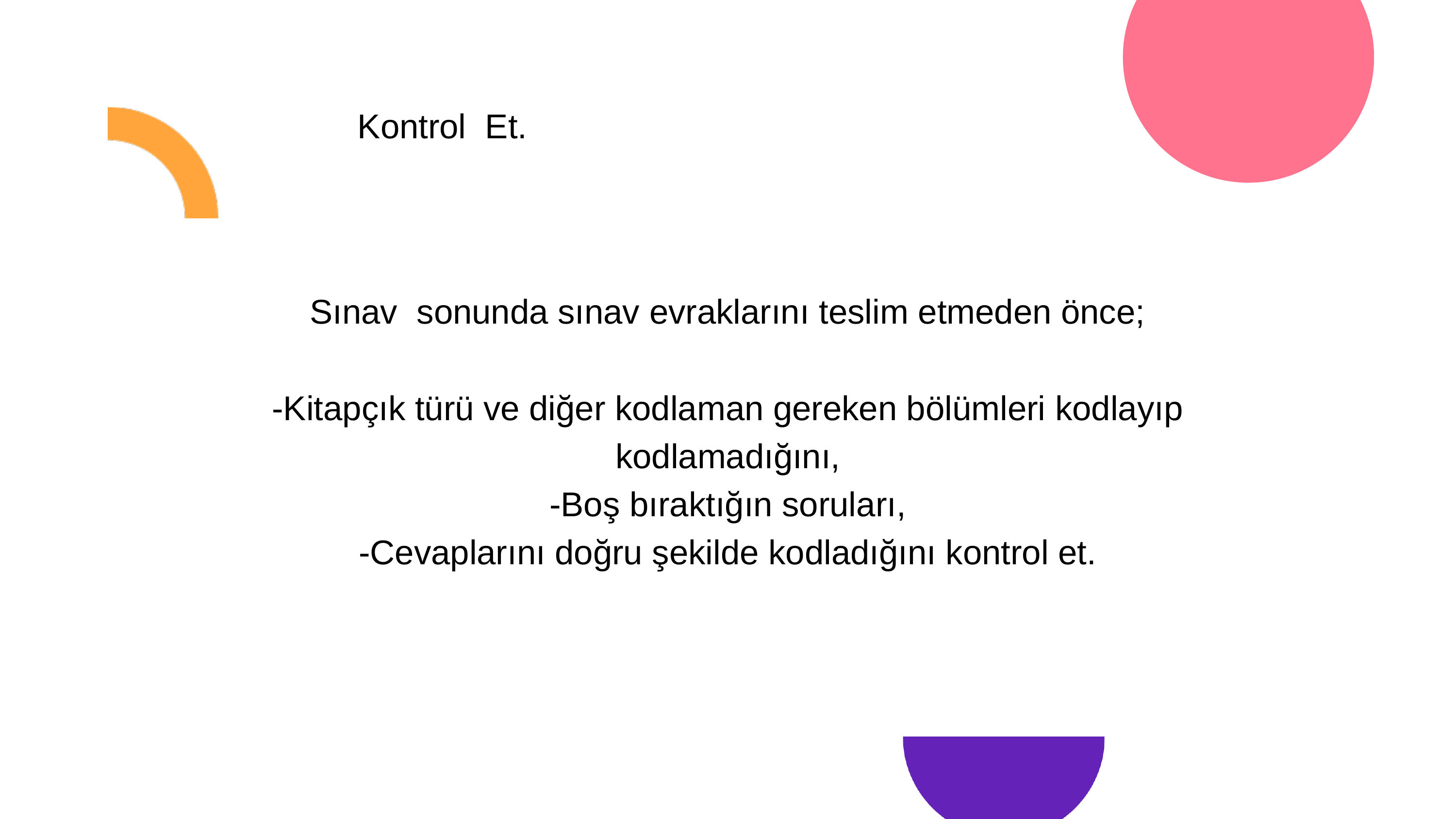

Kontrol  Et.

Sınav  sonunda sınav evraklarını teslim etmeden önce;

-Kitapçık türü ve diğer kodlaman gereken bölümleri kodlayıp kodlamadığını,
-Boş bıraktığın soruları,
-Cevaplarını doğru şekilde kodladığını kontrol et.